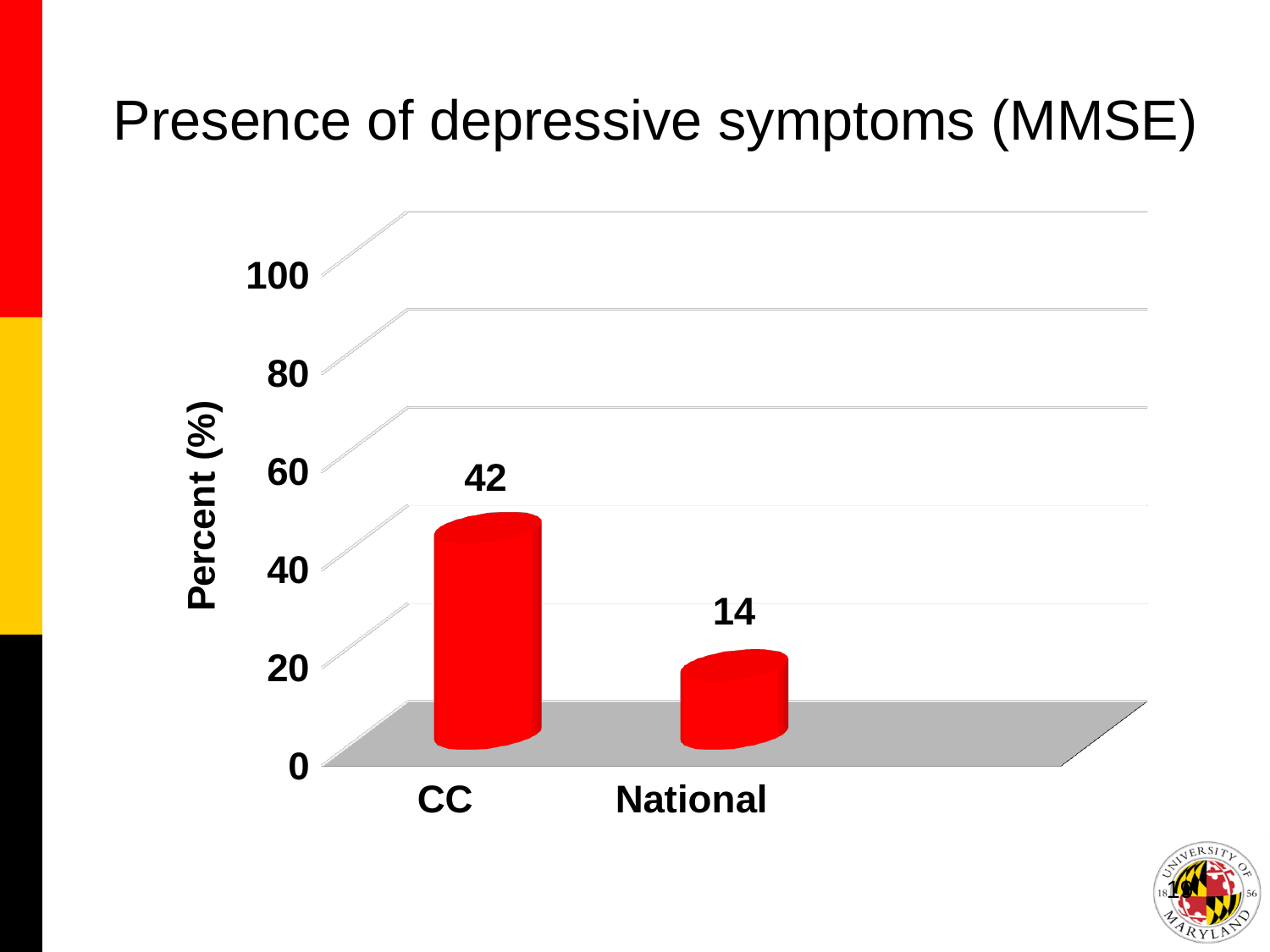

# Presence of depressive symptoms (MMSE)

[unsupported chart]

19